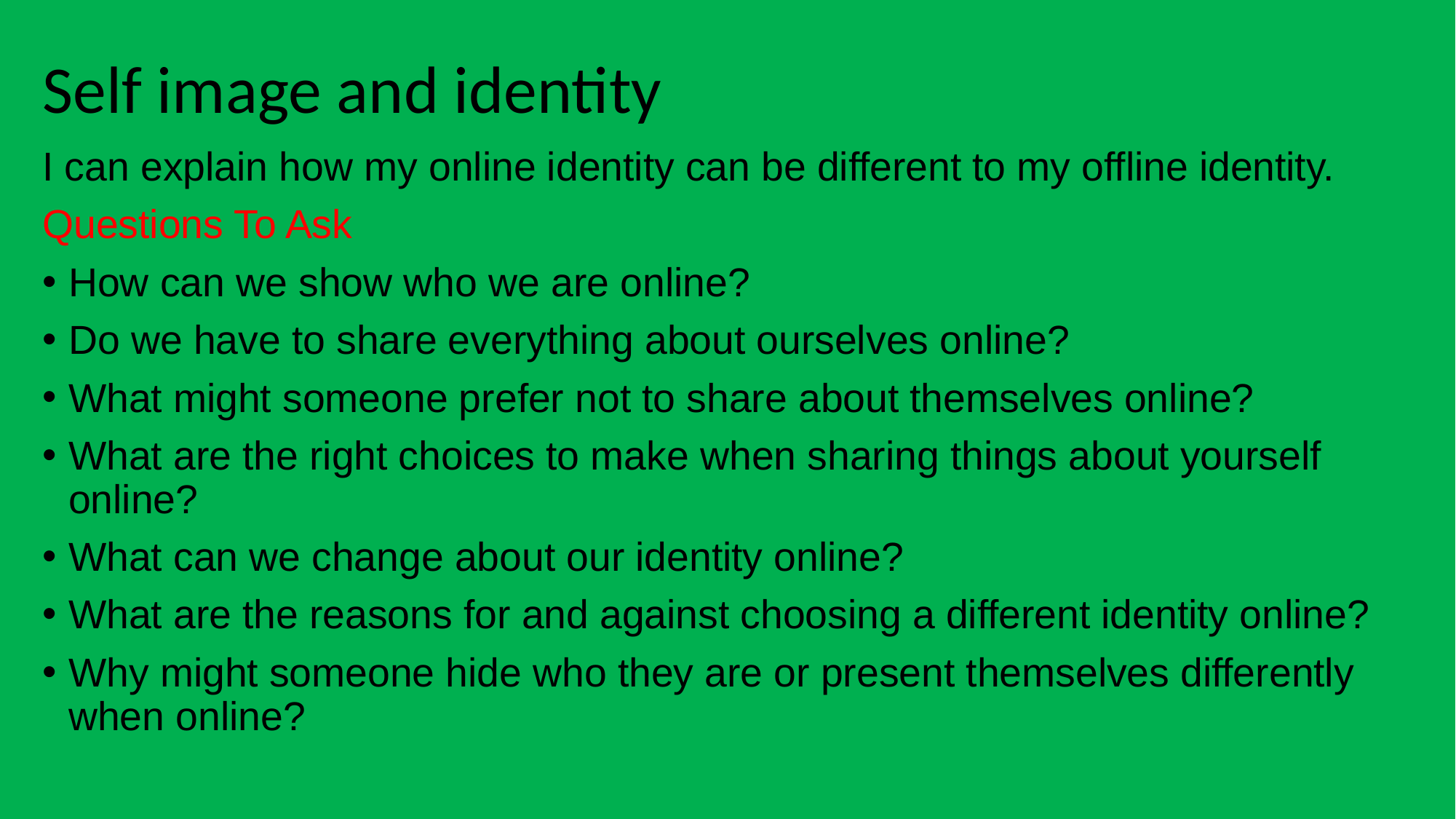

# Self image and identity
I can explain how my online identity can be different to my offline identity.
Questions To Ask
How can we show who we are online?
Do we have to share everything about ourselves online?
What might someone prefer not to share about themselves online?
What are the right choices to make when sharing things about yourself online?
What can we change about our identity online?
What are the reasons for and against choosing a different identity online?
Why might someone hide who they are or present themselves differently when online?